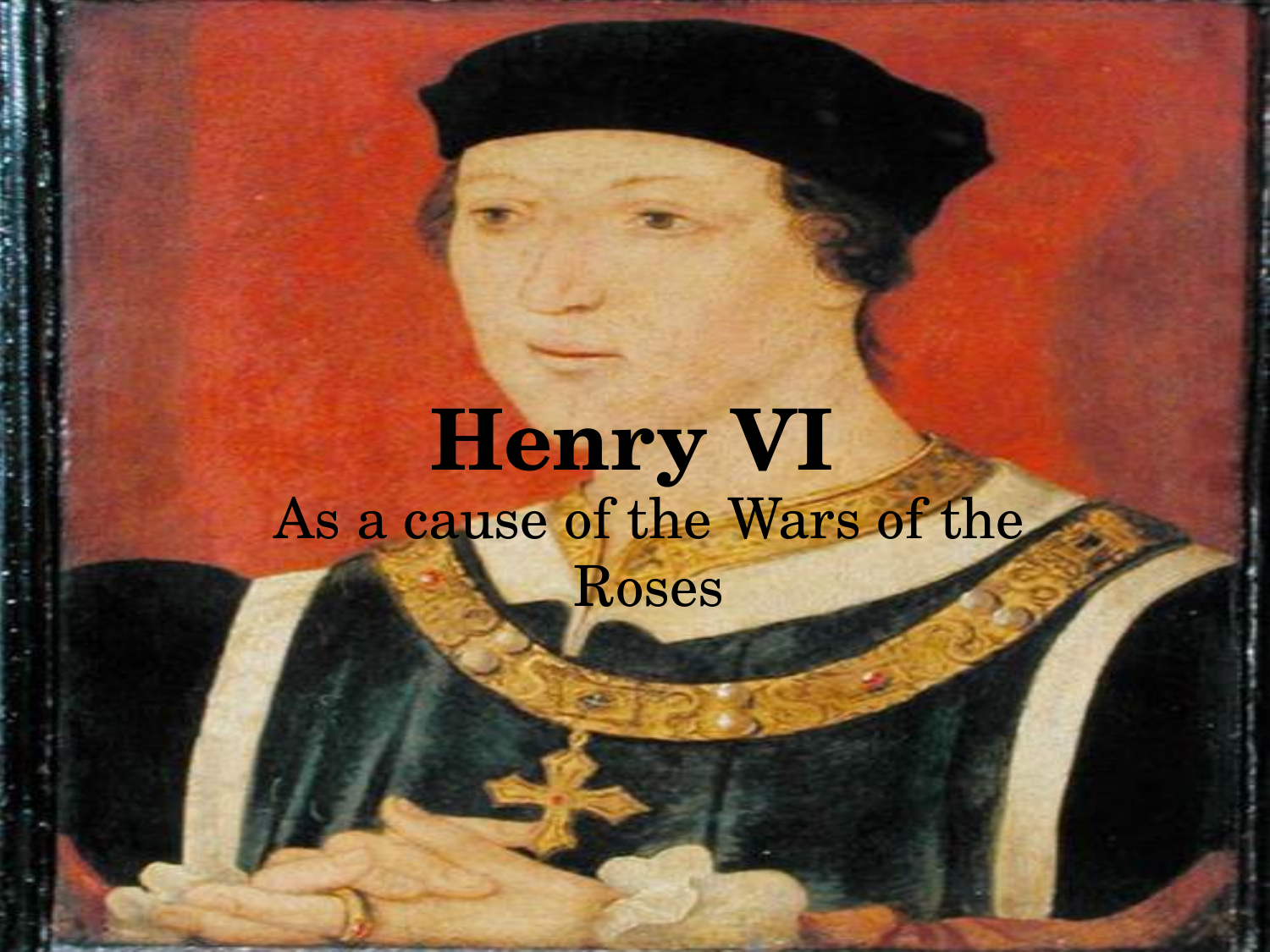

# Henry VI
As a cause of the Wars of the Roses